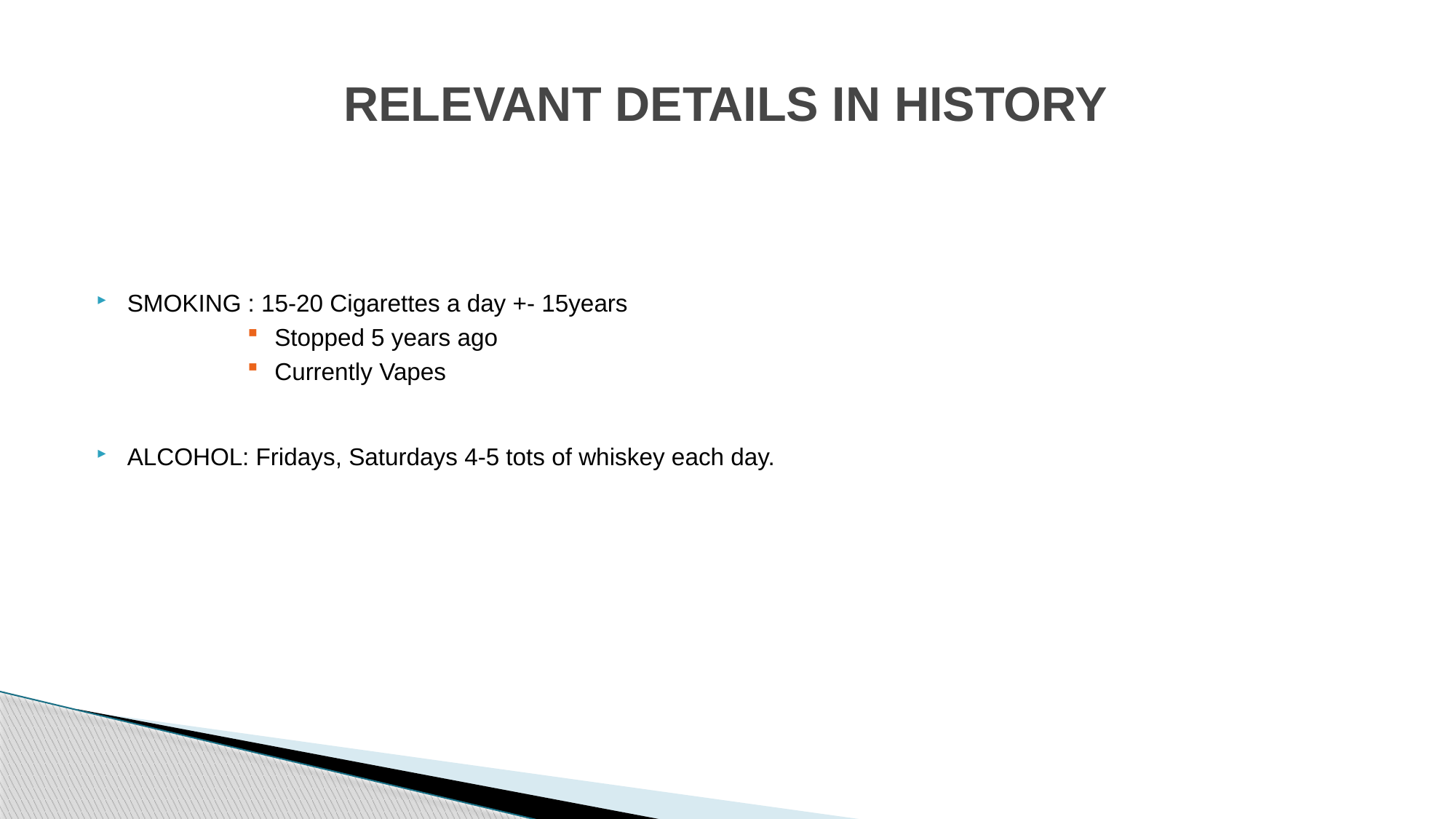

# RELEVANT DETAILS IN HISTORY

SMOKING : 15-20 Cigarettes a day +- 15years
Stopped 5 years ago
Currently Vapes

ALCOHOL: Fridays, Saturdays 4-5 tots of whiskey each day.